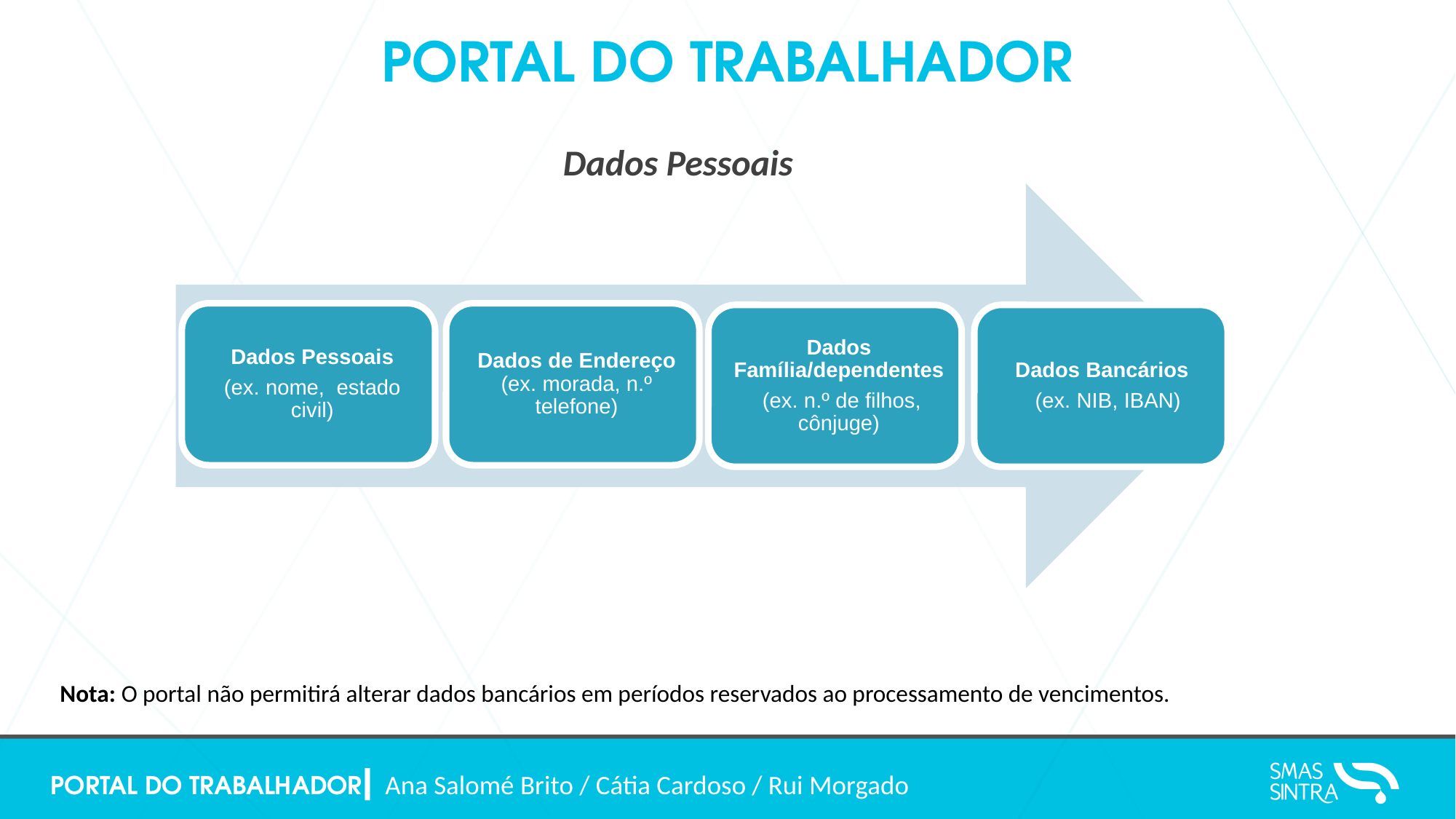

PORTAL DO TRABALHADOR
Dados Pessoais

Dados Pessoais
(ex. nome,  estado civil)
Dados de Endereço (ex. morada, n.º telefone)
Dados Família/dependentes
 (ex. n.º de filhos, cônjuge)
Dados Bancários
 (ex. NIB, IBAN)

Nota: O portal não permitirá alterar dados bancários em períodos reservados ao processamento de vencimentos.
PORTAL DO TRABALHADOR| Ana Salomé Brito / Cátia Cardoso / Rui Morgado